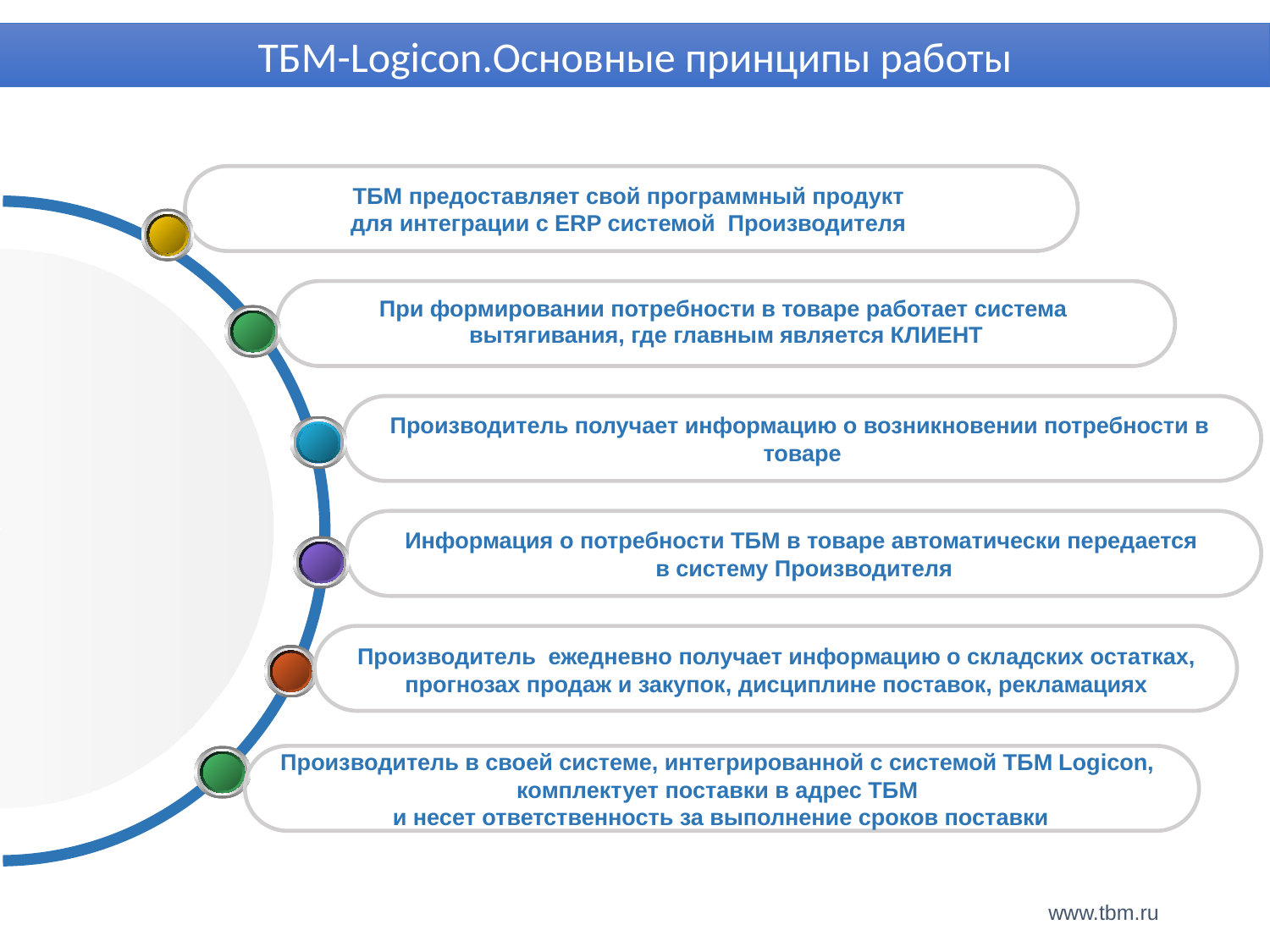

ТБМ-Logicon.Основные принципы работы
ТБМ предоставляет свой программный продукт
для интеграции с ERP системой  Производителя

При формировании потребности в товаре работает система
вытягивания, где главным является КЛИЕНТ

Производитель получает информацию о возникновении потребности в
товаре

Информация о потребности ТБМ в товаре автоматически передается
в систему Производителя

Производитель  ежедневно получает информацию о складских остатках, прогнозах продаж и закупок, дисциплине поставок, рекламациях

Производитель в своей системе, интегрированной с системой ТБМ Logicon,
комплектует поставки в адрес ТБМ
и несет ответственность за выполнение сроков поставки

www.tbm.ru